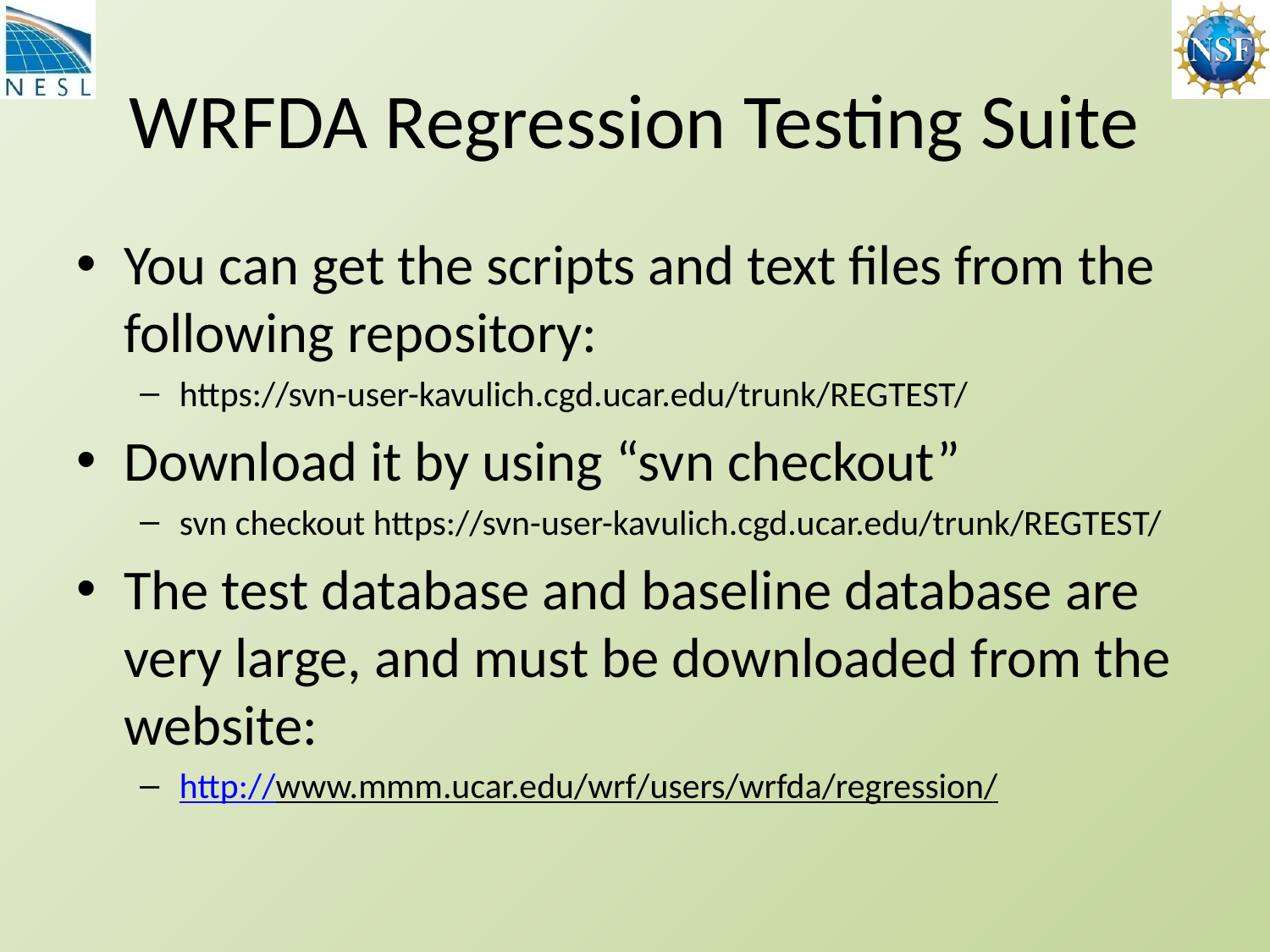

# WRFDA Regression Testing Suite
You can get the scripts and text files from the following repository:
https://svn-user-kavulich.cgd.ucar.edu/trunk/REGTEST/
Download it by using “svn checkout”
svn checkout https://svn-user-kavulich.cgd.ucar.edu/trunk/REGTEST/
The test database and baseline database are very large, and must be downloaded from the website:
http://www.mmm.ucar.edu/wrf/users/wrfda/regression/